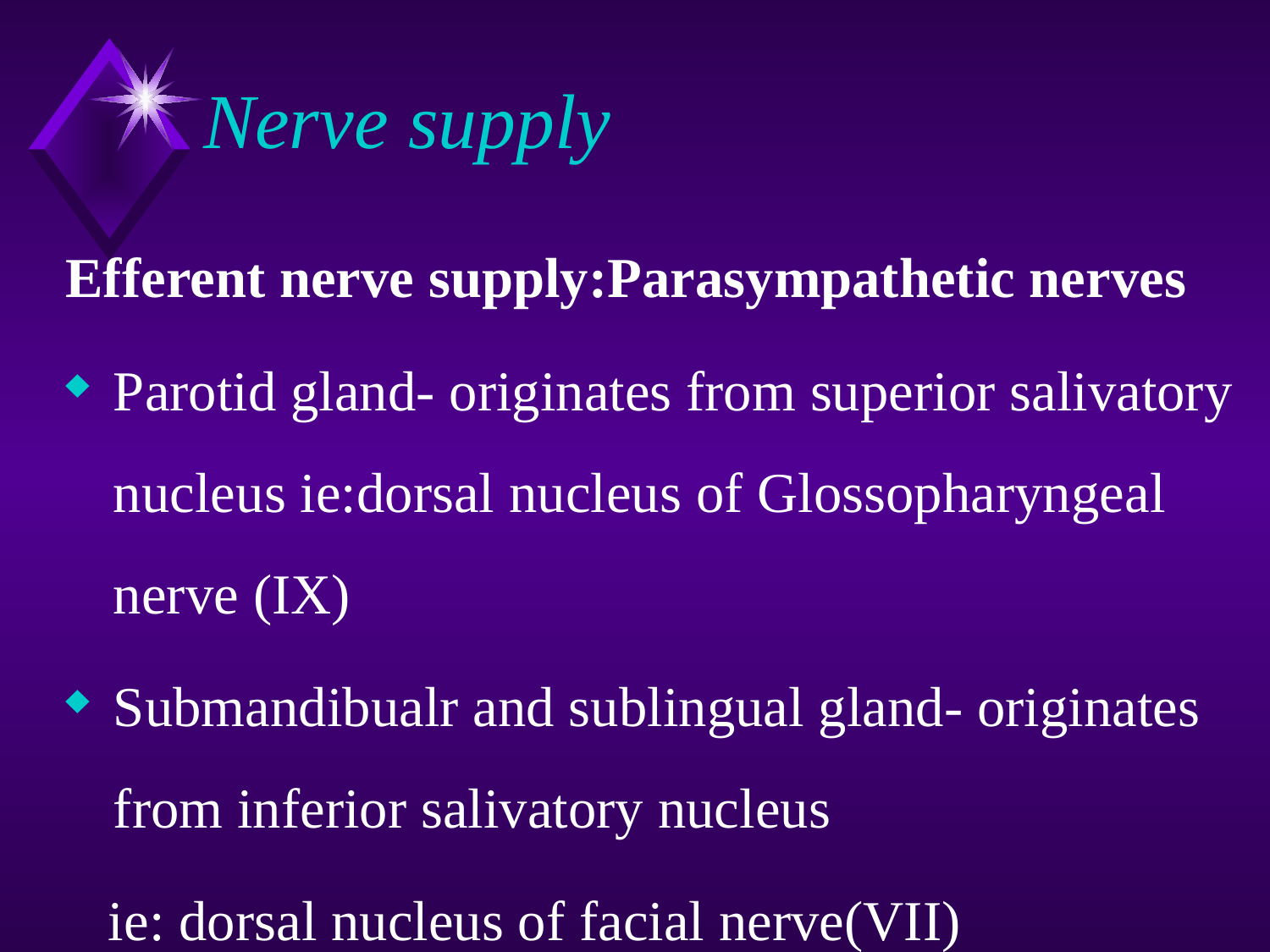

# Nerve supply
Efferent nerve supply:Parasympathetic nerves
Parotid gland- originates from superior salivatory nucleus ie:dorsal nucleus of Glossopharyngeal nerve (IX)
Submandibualr and sublingual gland- originates from inferior salivatory nucleus
   ie: dorsal nucleus of facial nerve(VII)